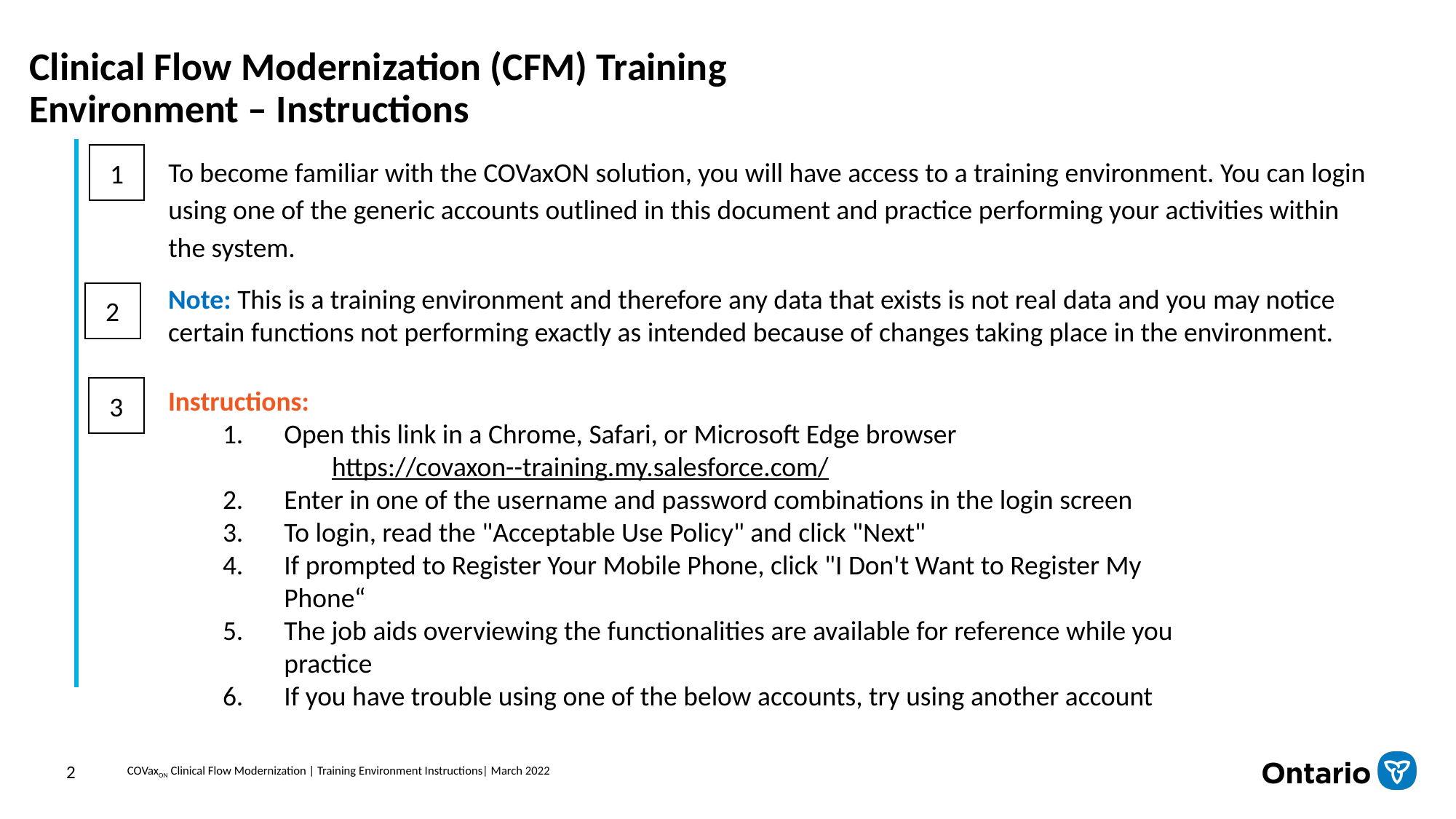

# Clinical Flow Modernization (CFM) Training Environment – Instructions
1
To become familiar with the COVaxON solution, you will have access to a training environment. You can login using one of the generic accounts outlined in this document and practice performing your activities within the system.
Note: This is a training environment and therefore any data that exists is not real data and you may notice certain functions not performing exactly as intended because of changes taking place in the environment.
2
3
Instructions:
Open this link in a Chrome, Safari, or Microsoft Edge browser
https://covaxon--training.my.salesforce.com/
Enter in one of the username and password combinations in the login screen
To login, read the "Acceptable Use Policy" and click "Next"
If prompted to Register Your Mobile Phone, click "I Don't Want to Register My Phone“
The job aids overviewing the functionalities are available for reference while you practice
If you have trouble using one of the below accounts, try using another account
2
COVaxON Clinical Flow Modernization | Training Environment Instructions| March 2022